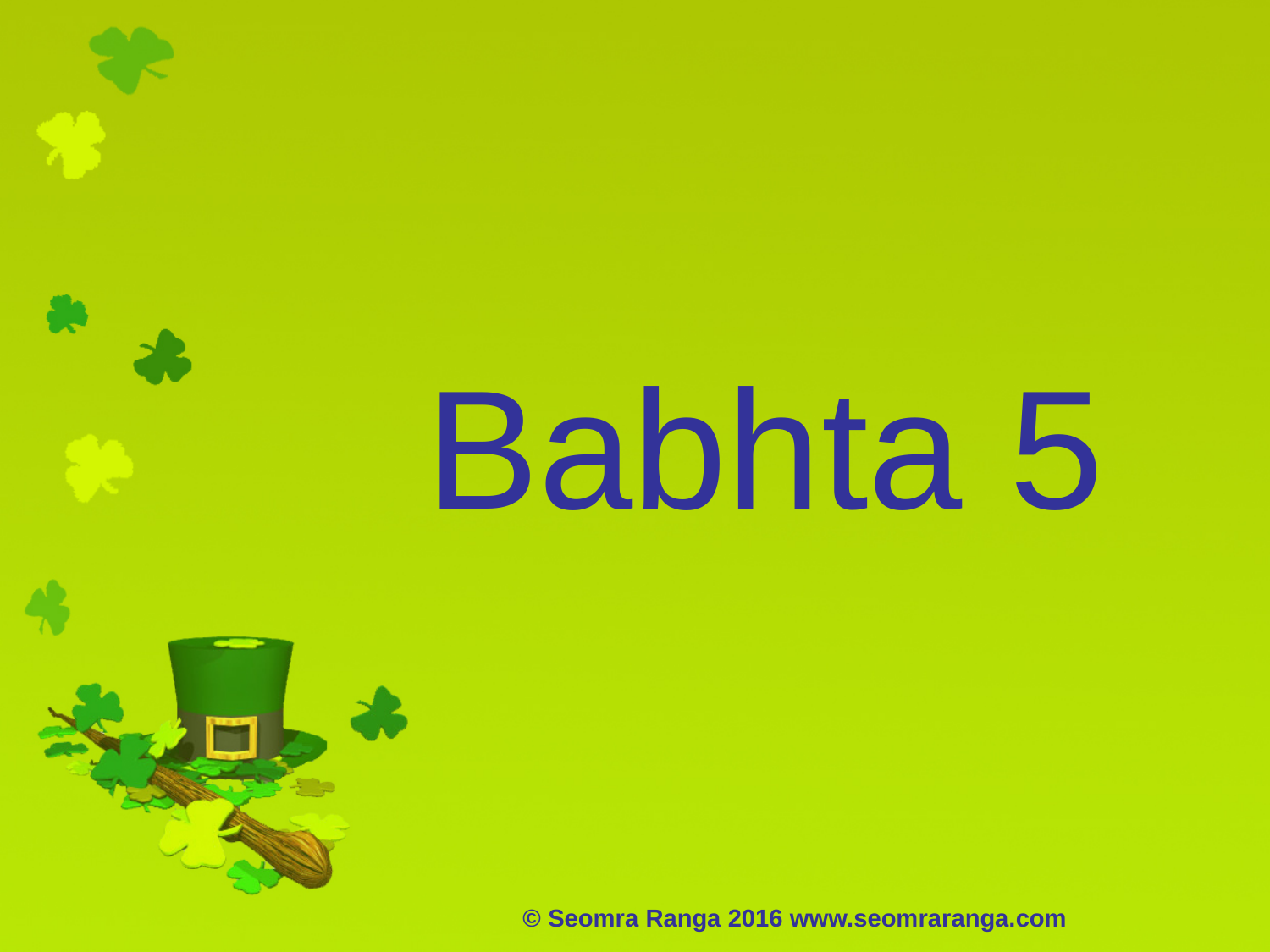

# Babhta 5
© Seomra Ranga 2016 www.seomraranga.com